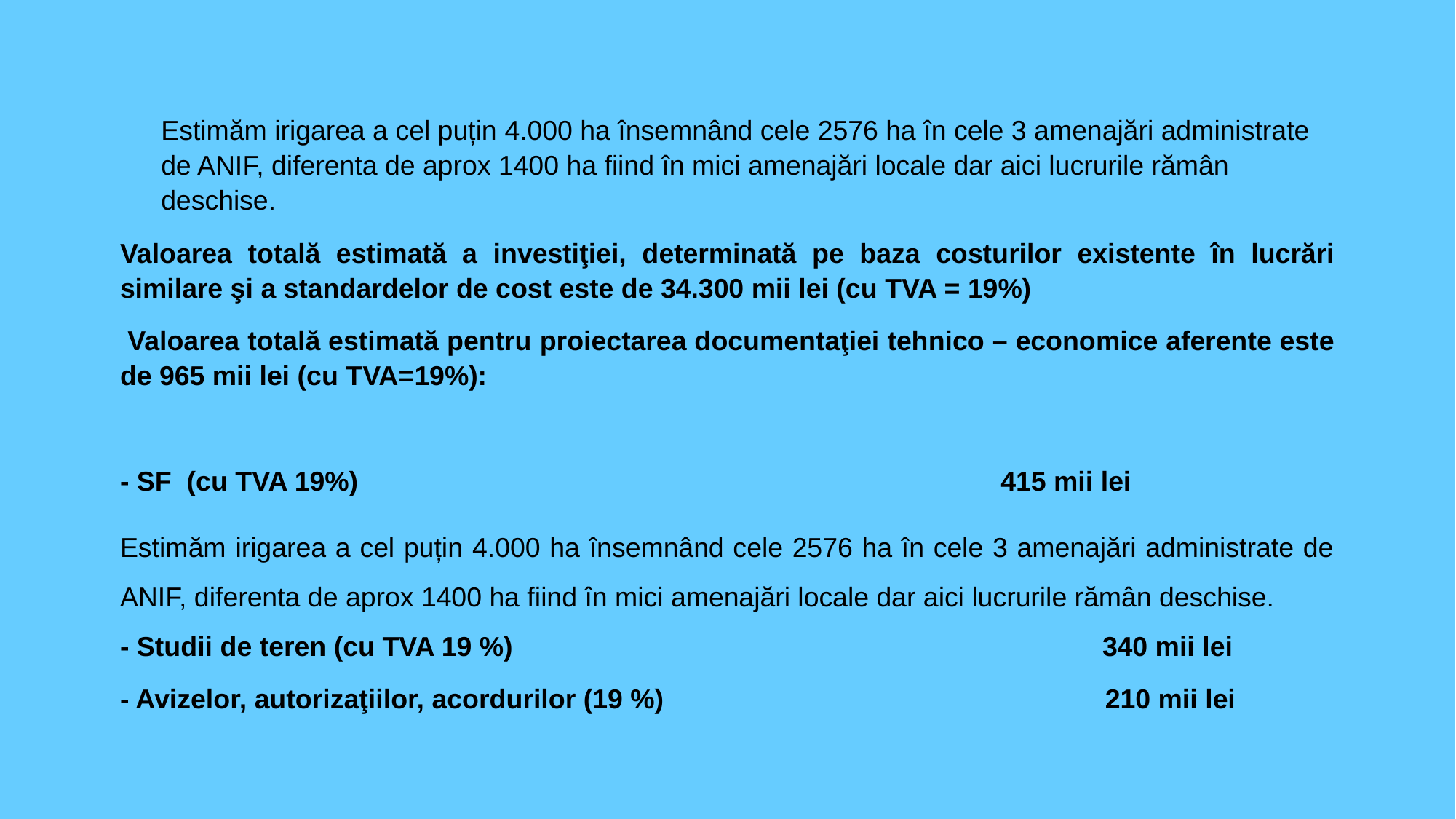

Estimăm irigarea a cel puțin 4.000 ha însemnând cele 2576 ha în cele 3 amenajări administrate de ANIF, diferenta de aprox 1400 ha fiind în mici amenajări locale dar aici lucrurile rămân deschise.
Valoarea totală estimată a investiţiei, determinată pe baza costurilor existente în lucrări similare şi a standardelor de cost este de 34.300 mii lei (cu TVA = 19%)
 Valoarea totală estimată pentru proiectarea documentaţiei tehnico – economice aferente este de 965 mii lei (cu TVA=19%):

- SF  (cu TVA 19%)	                             		        	 415 mii lei
Estimăm irigarea a cel puțin 4.000 ha însemnând cele 2576 ha în cele 3 amenajări administrate de ANIF, diferenta de aprox 1400 ha fiind în mici amenajări locale dar aici lucrurile rămân deschise.
- Studii de teren (cu TVA 19 %)                                                             		340 mii lei
- Avizelor, autorizaţiilor, acordurilor (19 %)                                                          210 mii lei